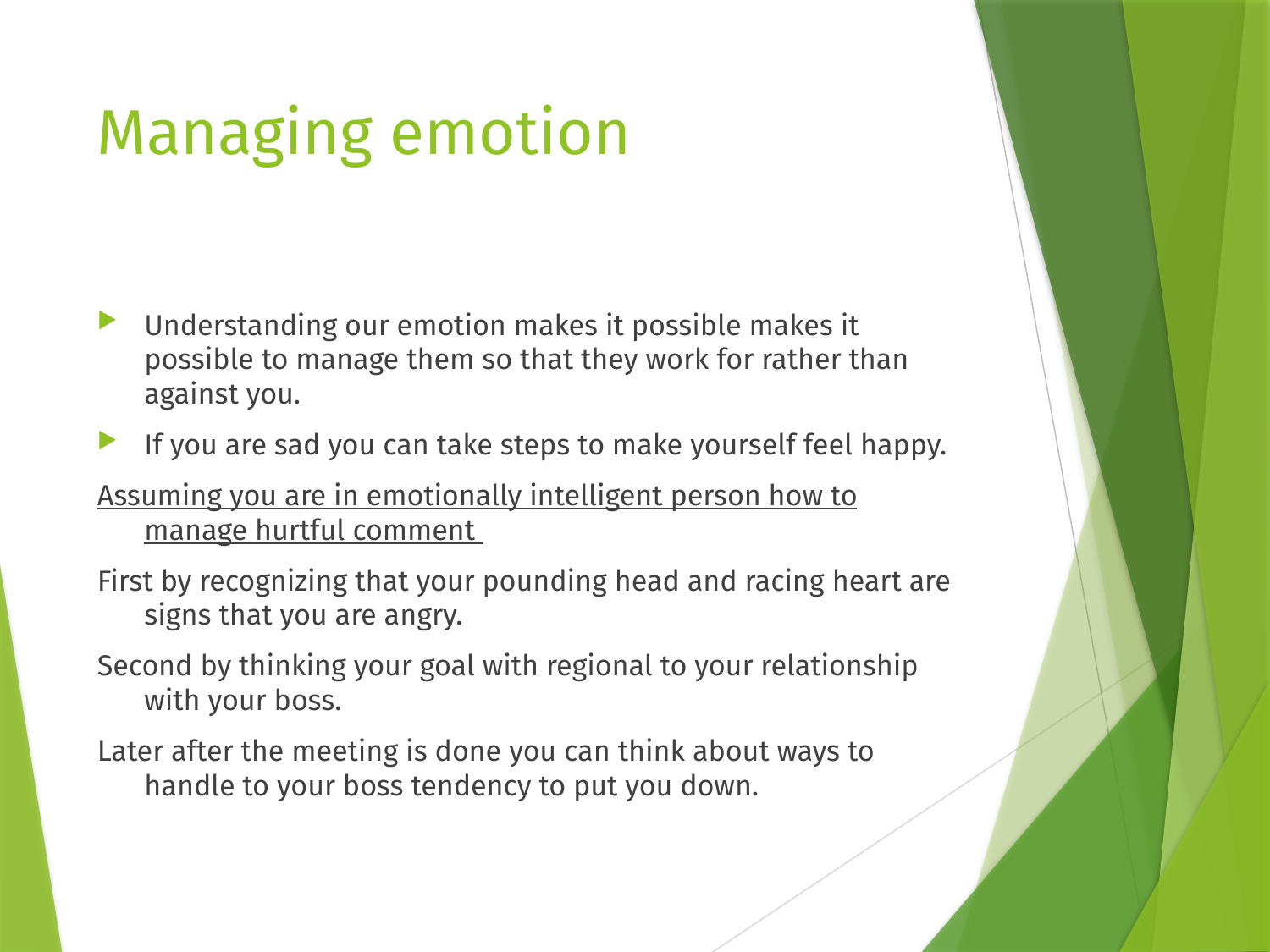

# Managing emotion
Understanding our emotion makes it possible makes it possible to manage them so that they work for rather than against you.
If you are sad you can take steps to make yourself feel happy.
Assuming you are in emotionally intelligent person how to manage hurtful comment
First by recognizing that your pounding head and racing heart are signs that you are angry.
Second by thinking your goal with regional to your relationship with your boss.
Later after the meeting is done you can think about ways to handle to your boss tendency to put you down.